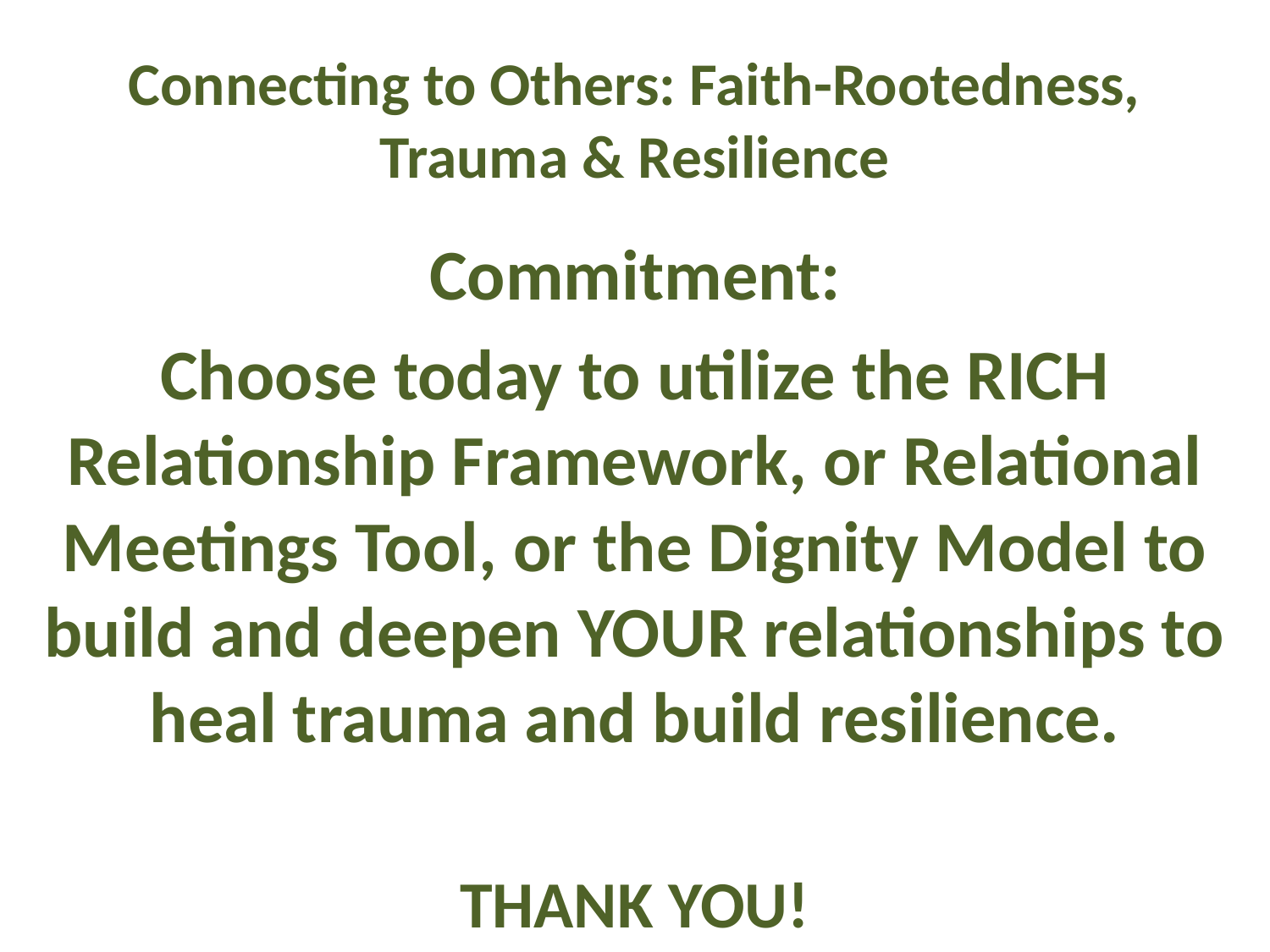

# Connecting to Others: Faith-Rootedness, Trauma & Resilience
Commitment:
Choose today to utilize the RICH Relationship Framework, or Relational Meetings Tool, or the Dignity Model to build and deepen YOUR relationships to heal trauma and build resilience.

THANK YOU!